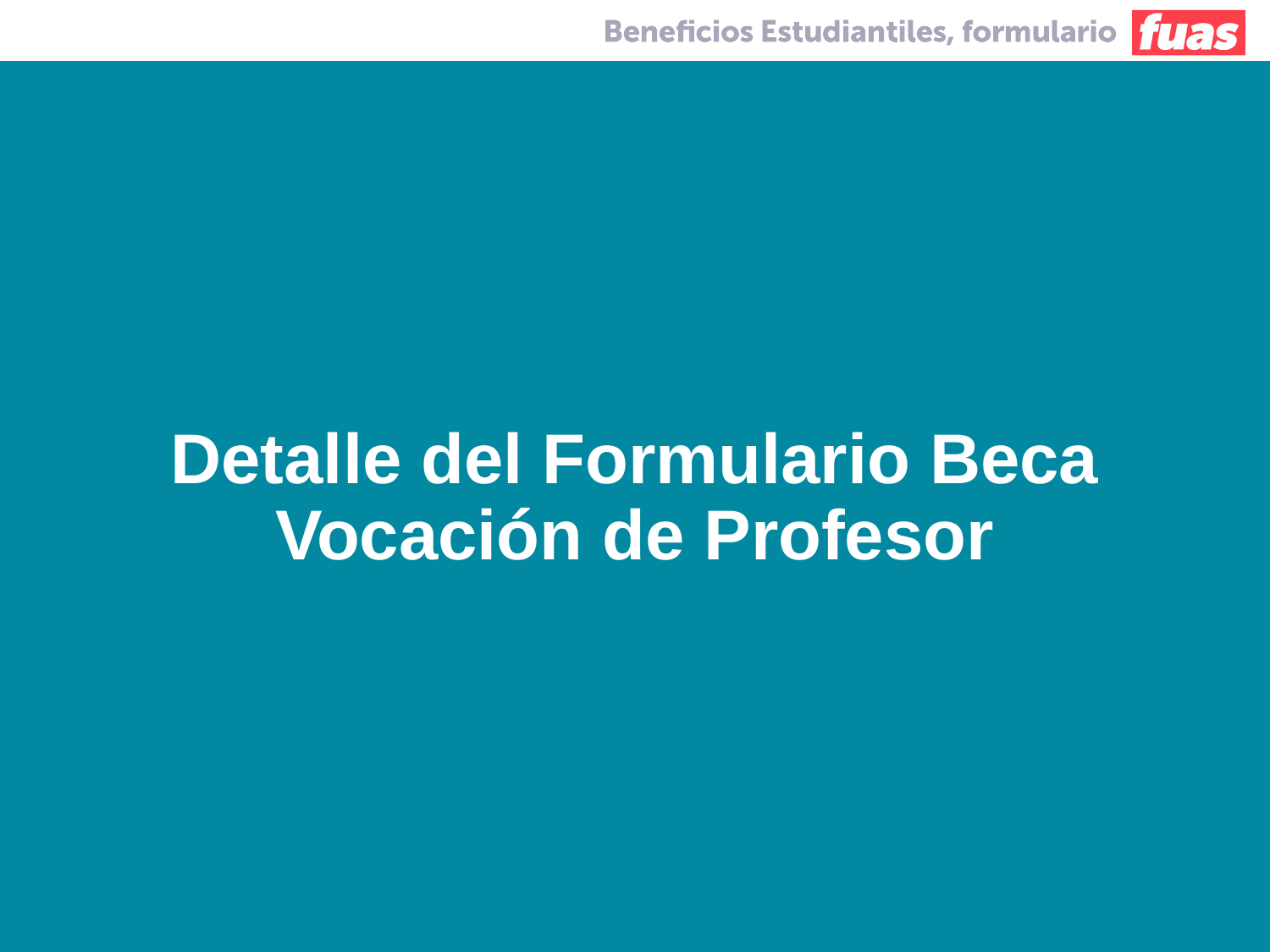

Detalle del Formulario Beca Vocación de Profesor